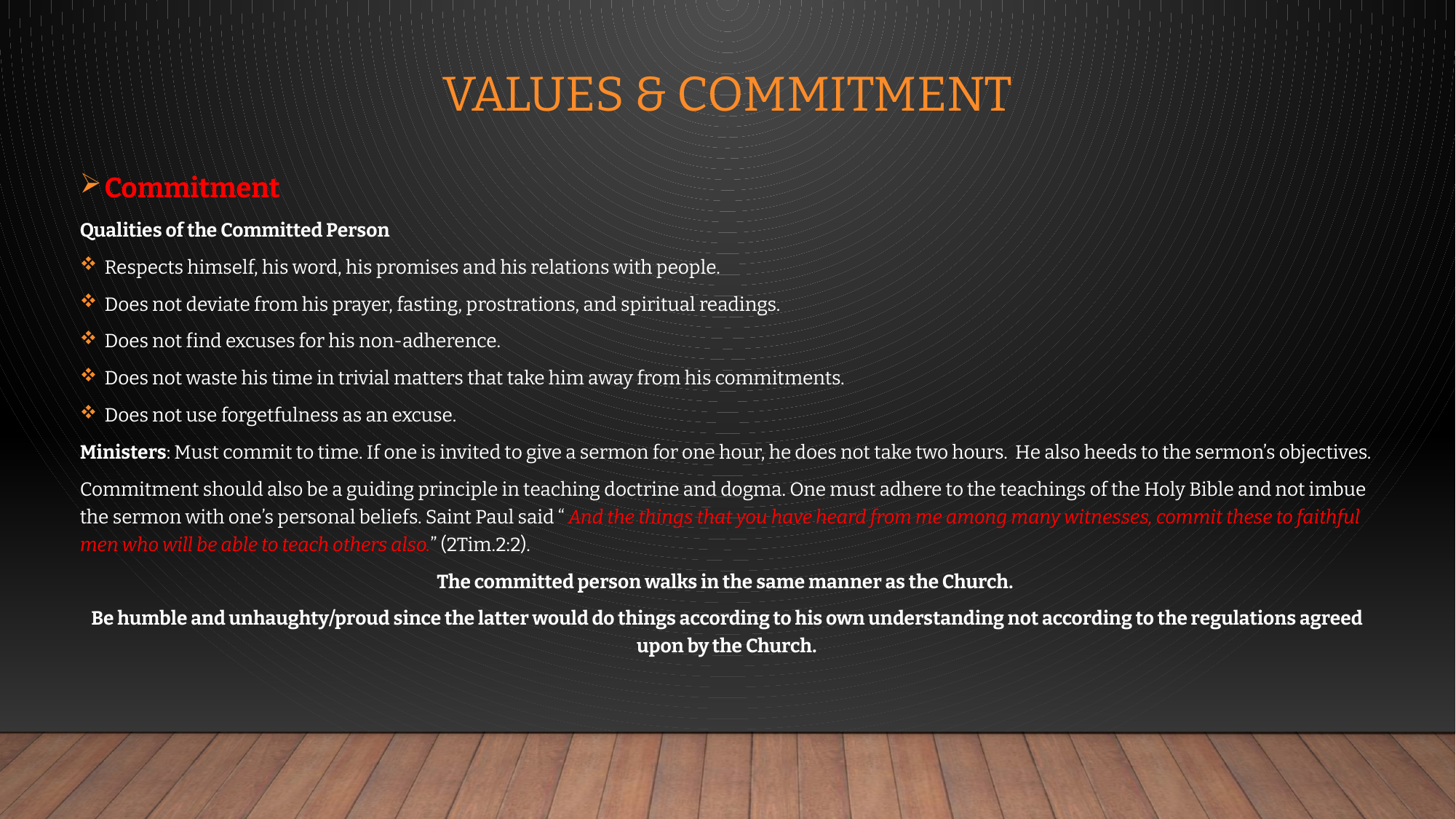

# Values & commitment
Commitment
Qualities of the Committed Person
Respects himself, his word, his promises and his relations with people.
Does not deviate from his prayer, fasting, prostrations, and spiritual readings.
Does not find excuses for his non-adherence.
Does not waste his time in trivial matters that take him away from his commitments.
Does not use forgetfulness as an excuse.
Ministers: Must commit to time. If one is invited to give a sermon for one hour, he does not take two hours.  He also heeds to the sermon’s objectives.
Commitment should also be a guiding principle in teaching doctrine and dogma. One must adhere to the teachings of the Holy Bible and not imbue the sermon with one’s personal beliefs. Saint Paul said “ And the things that you have heard from me among many witnesses, commit these to faithful men who will be able to teach others also.” (2Tim.2:2).
The committed person walks in the same manner as the Church.
Be humble and unhaughty/proud since the latter would do things according to his own understanding not according to the regulations agreed upon by the Church.